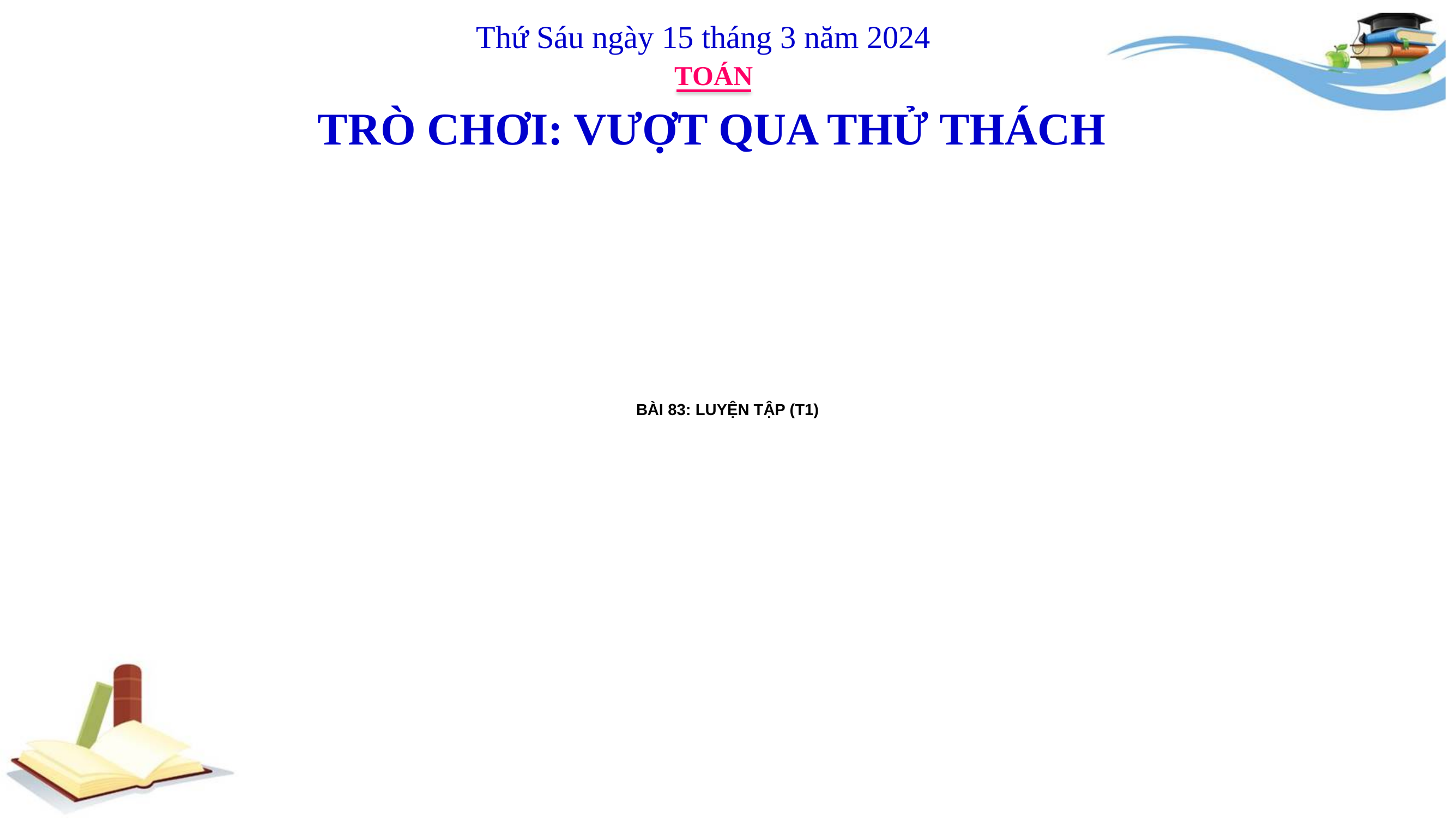

Thứ Sáu ngày 15 tháng 3 năm 2024
TOÁN
TRÒ CHƠI: VƯỢT QUA THỬ THÁCH
BÀI 83: LUYỆN TẬP (T1)